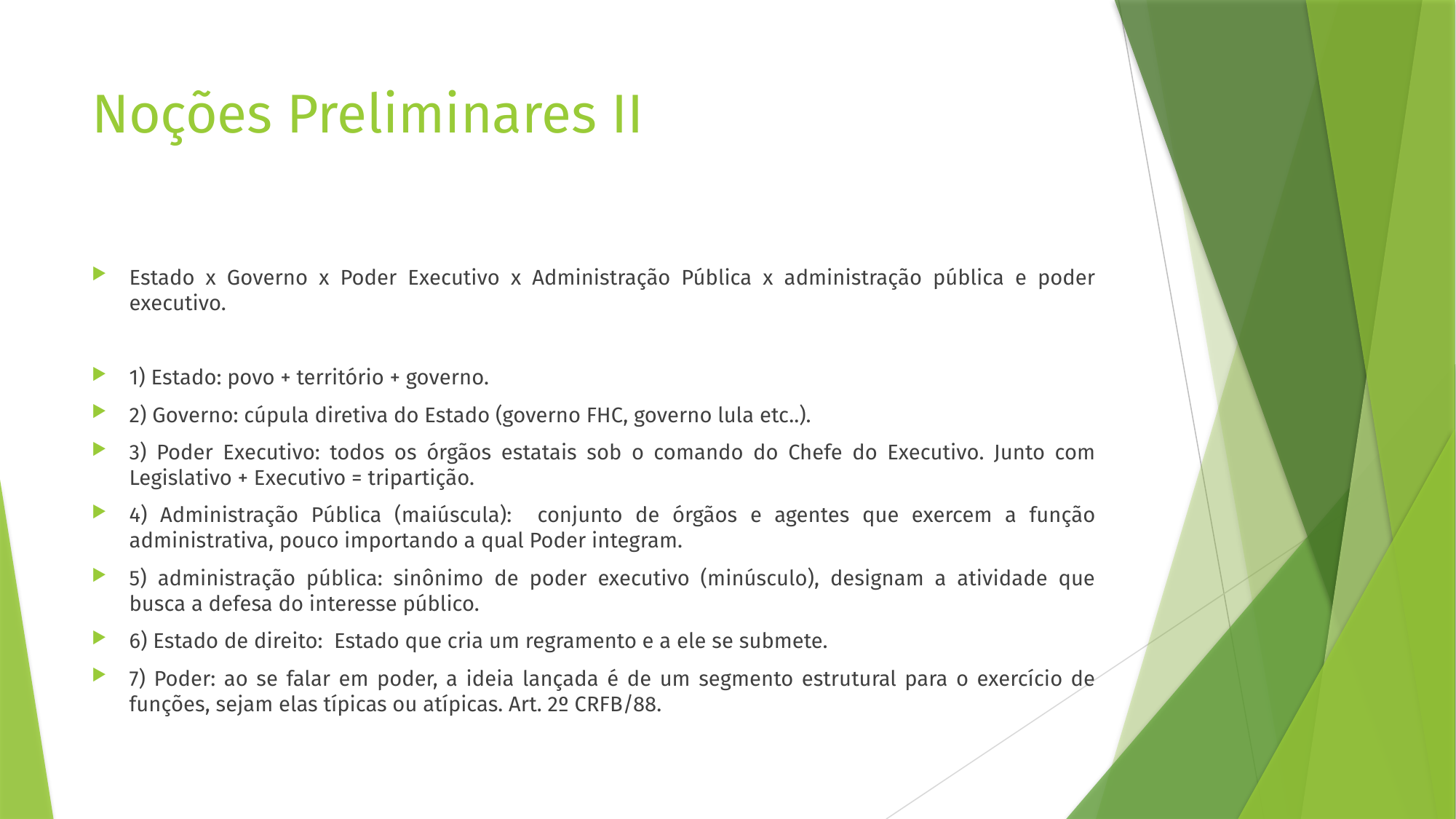

# Noções Preliminares II
Estado x Governo x Poder Executivo x Administração Pública x administração pública e poder executivo.

1) Estado: povo + território + governo.
2) Governo: cúpula diretiva do Estado (governo FHC, governo lula etc..).
3) Poder Executivo: todos os órgãos estatais sob o comando do Chefe do Executivo. Junto com Legislativo + Executivo = tripartição.
4) Administração Pública (maiúscula):  conjunto de órgãos e agentes que exercem a função administrativa, pouco importando a qual Poder integram.
5) administração pública: sinônimo de poder executivo (minúsculo), designam a atividade que busca a defesa do interesse público.
6) Estado de direito:  Estado que cria um regramento e a ele se submete.
7) Poder: ao se falar em poder, a ideia lançada é de um segmento estrutural para o exercício de funções, sejam elas típicas ou atípicas. Art. 2º CRFB/88.